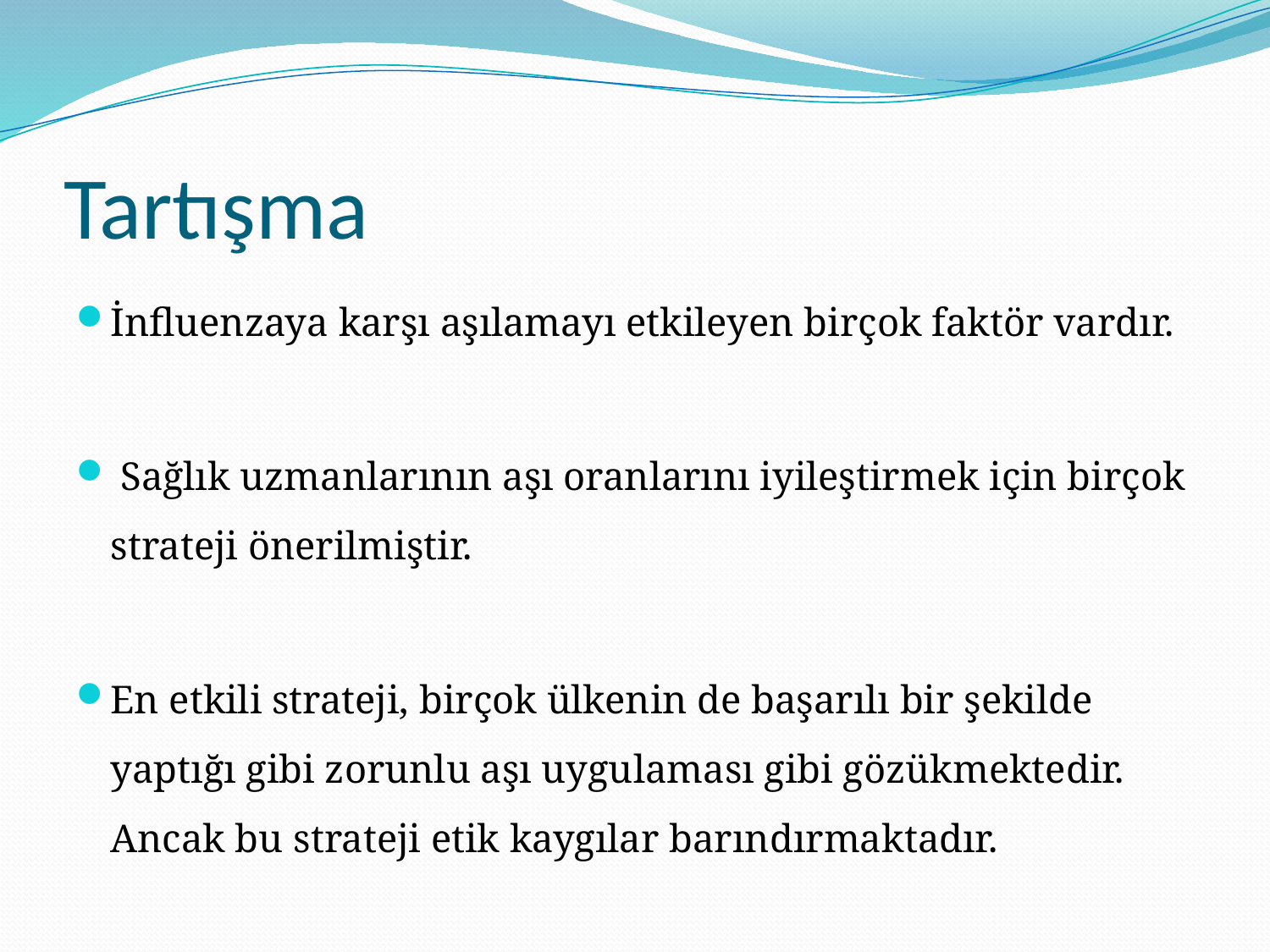

# Tartışma
İnfluenzaya karşı aşılamayı etkileyen birçok faktör vardır.

 Sağlık uzmanlarının aşı oranlarını iyileştirmek için birçok strateji önerilmiştir.

En etkili strateji, birçok ülkenin de başarılı bir şekilde yaptığı gibi zorunlu aşı uygulaması gibi gözükmektedir. Ancak bu strateji etik kaygılar barındırmaktadır.